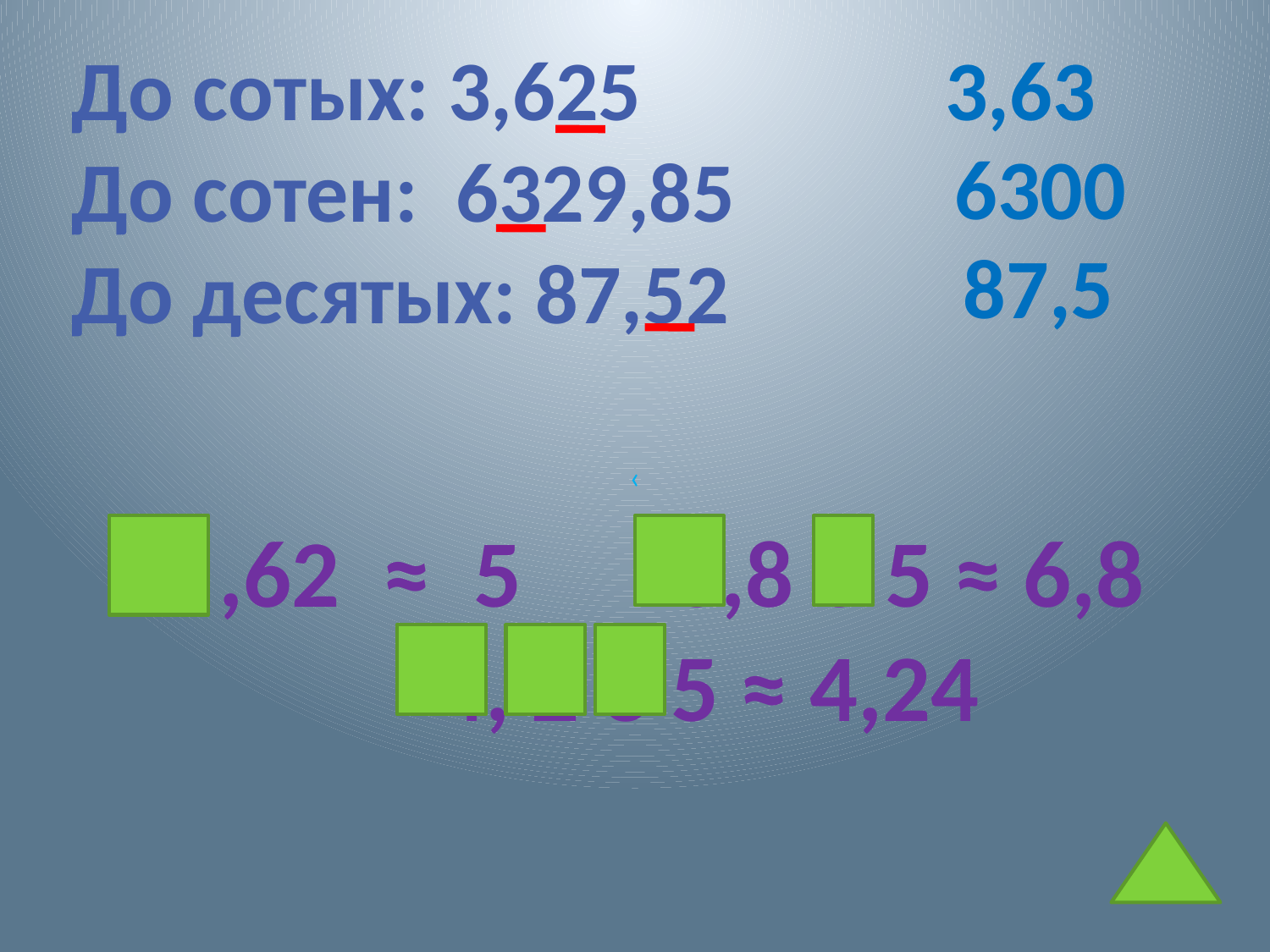

До сотых: 3,625
До сотен:  6329,85
До десятых: 87,52
3,63
6300
87,5
‹
   4 ,62  ≈  5       6,8 3 5 ≈ 6,8
                4, 2 3 5 ≈ 4,24